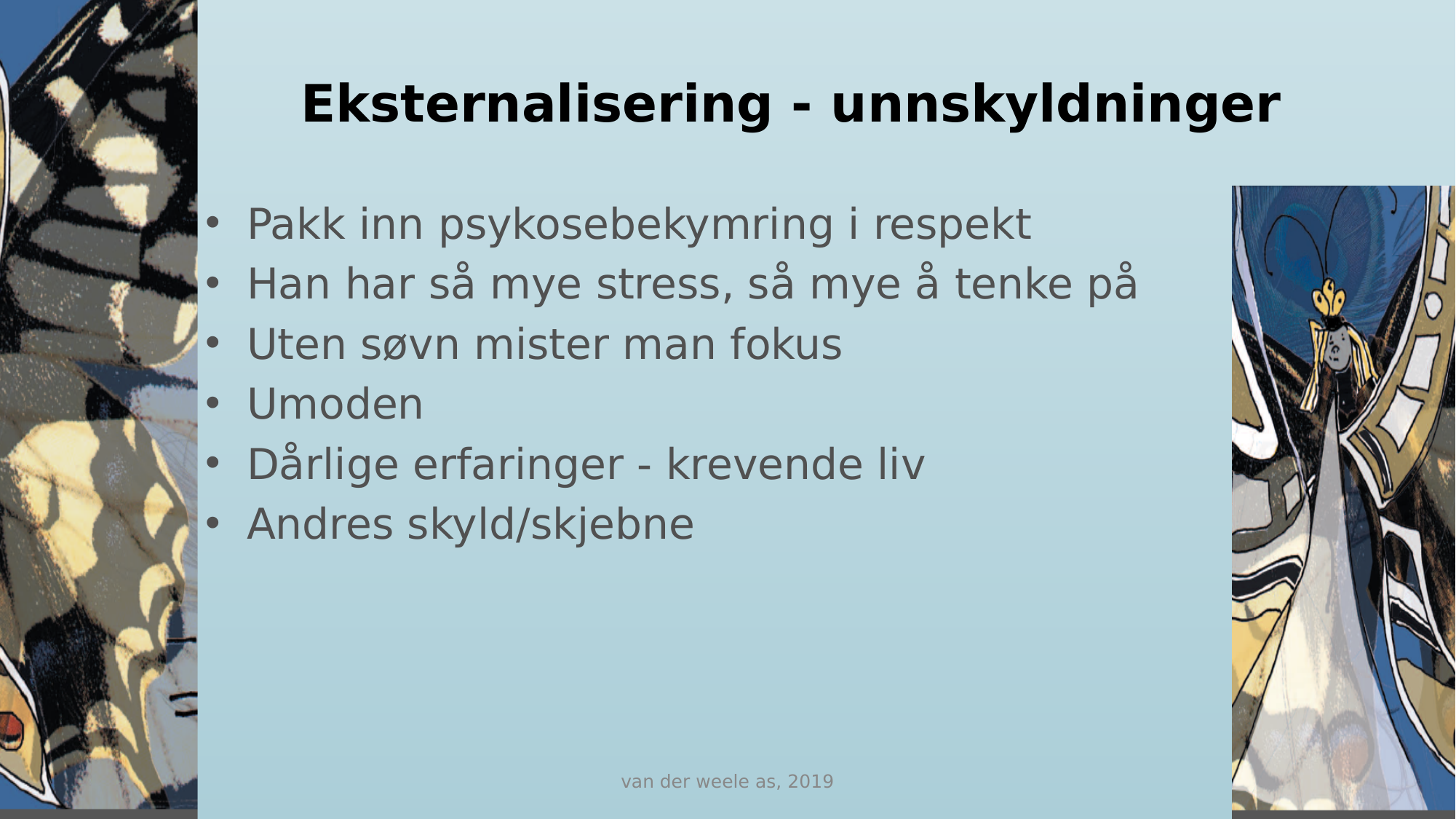

# Eksternalisering - unnskyldninger
Pakk inn psykosebekymring i respekt
Han har så mye stress, så mye å tenke på
Uten søvn mister man fokus
Umoden
Dårlige erfaringer - krevende liv
Andres skyld/skjebne
van der weele as, 2019